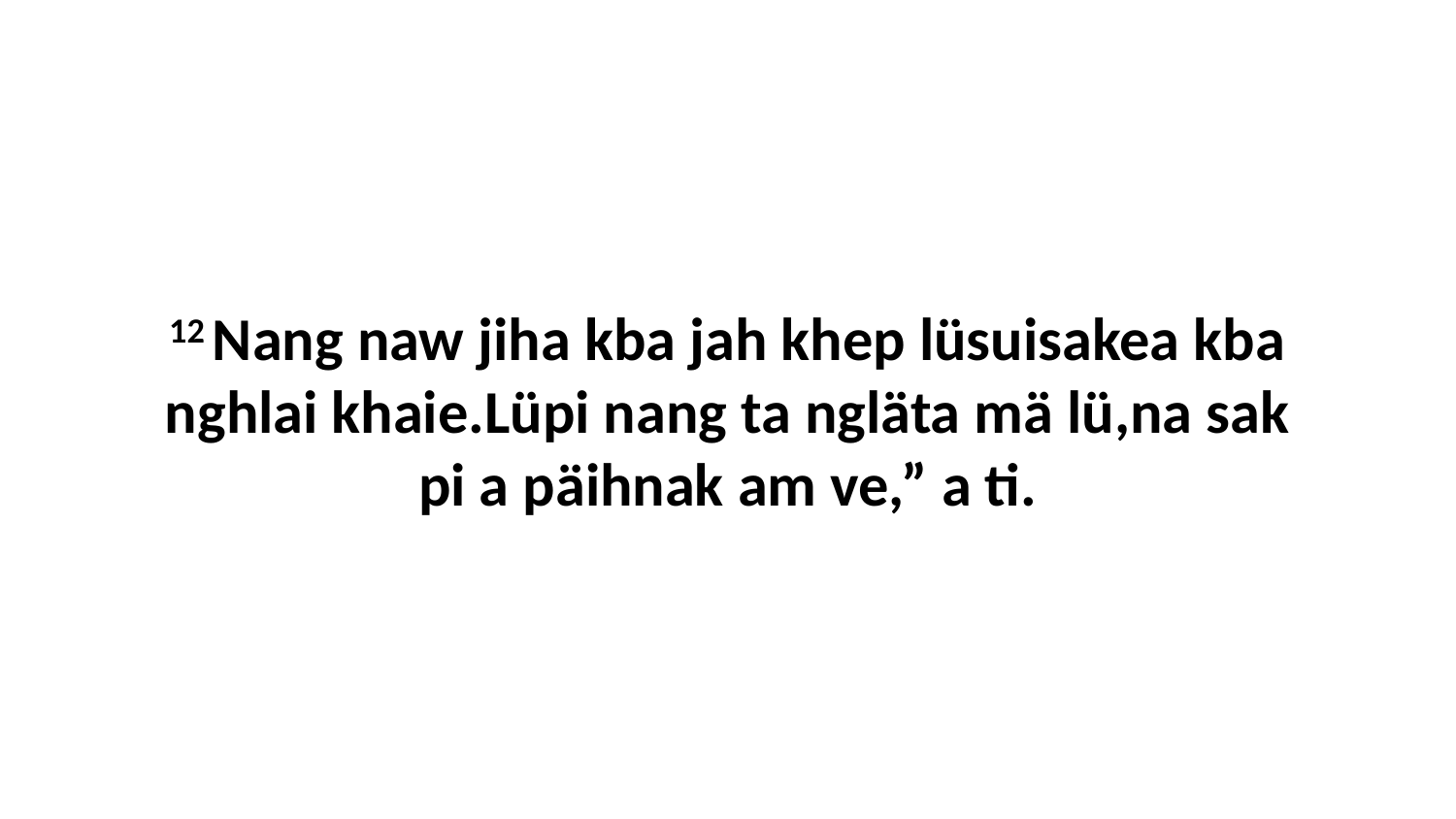

12 Nang naw jiha kba jah khep lüsuisakea kba nghlai khaie.Lüpi nang ta ngläta mä lü,na sak pi a päihnak am ve,” a ti.